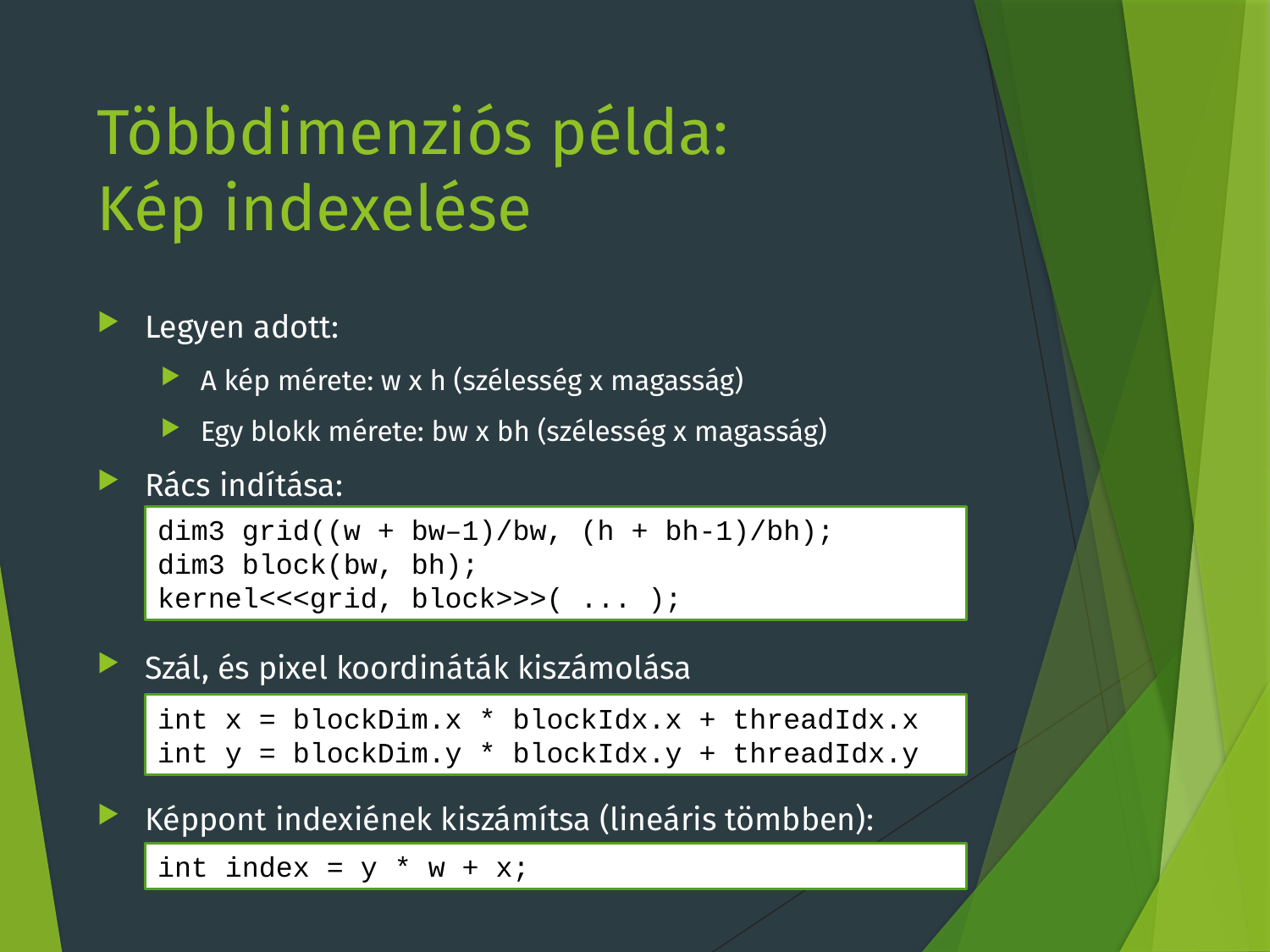

# Többdimenziós példa: Kép indexelése
Legyen adott:
A kép mérete: w x h (szélesség x magasság)
Egy blokk mérete: bw x bh (szélesség x magasság)
Rács indítása:
Szál, és pixel koordináták kiszámolása
Képpont indexiének kiszámítsa (lineáris tömbben):
dim3 grid((w + bw–1)/bw, (h + bh-1)/bh);
dim3 block(bw, bh);
kernel<<<grid, block>>>( ... );
int x = blockDim.x * blockIdx.x + threadIdx.x
int y = blockDim.y * blockIdx.y + threadIdx.y
int index = y * w + x;